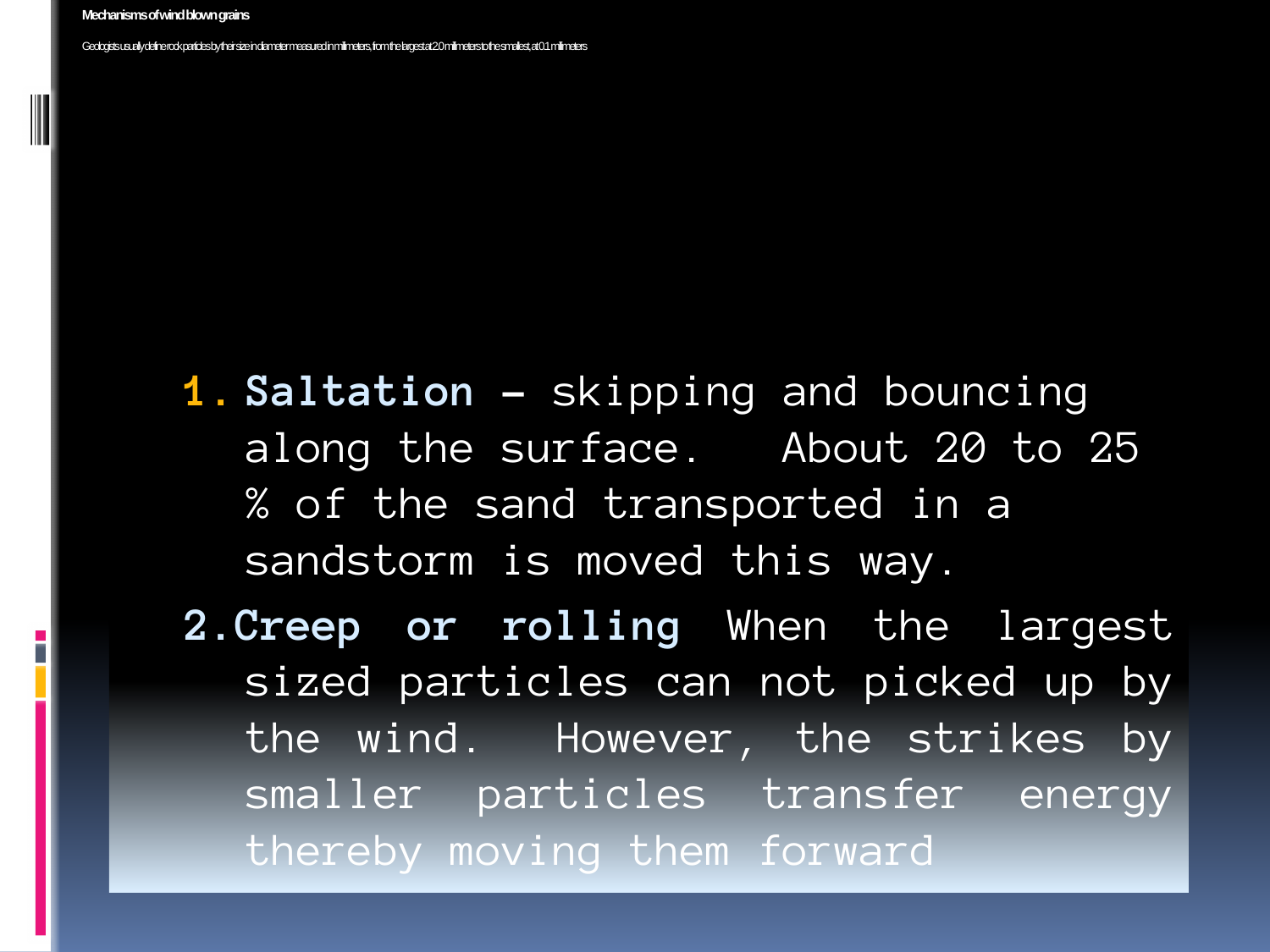

# Mechanisms of wind blown grains Geologists usually define rock particles by their size in diameter measured in millimeters, from the largest at 2.0 millimeters to the smallest, at 0.1 millimeters

Saltation – skipping and bouncing along the surface.   About 20 to 25 % of the sand transported in a sandstorm is moved this way.
2.Creep or rolling When the largest sized particles can not picked up by the wind.  However, the strikes by smaller particles transfer energy thereby moving them forward